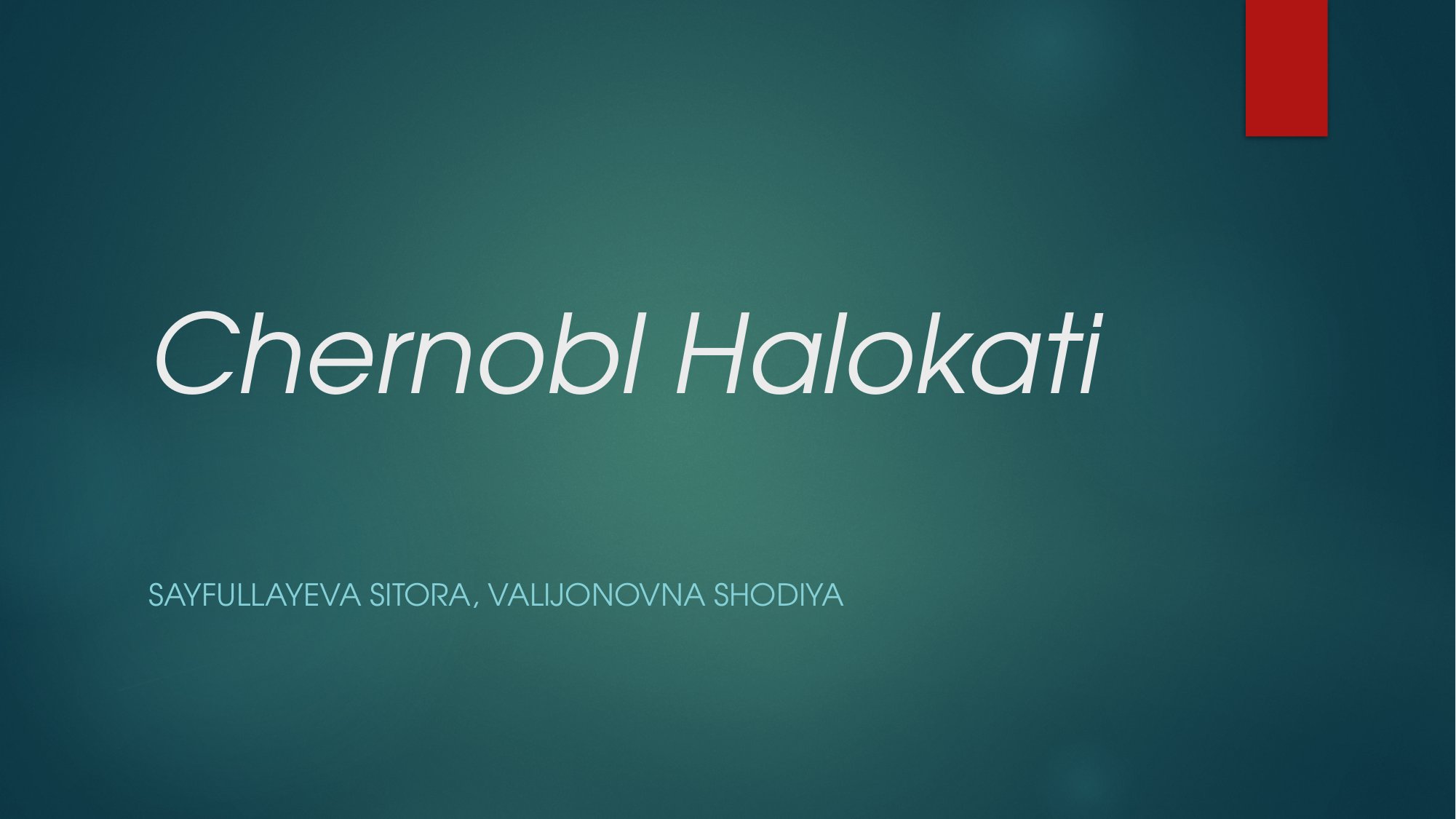

# Chernobl Halokati
SAYFULLAYEVA SITORA, VALIJONOVNA SHODIYA